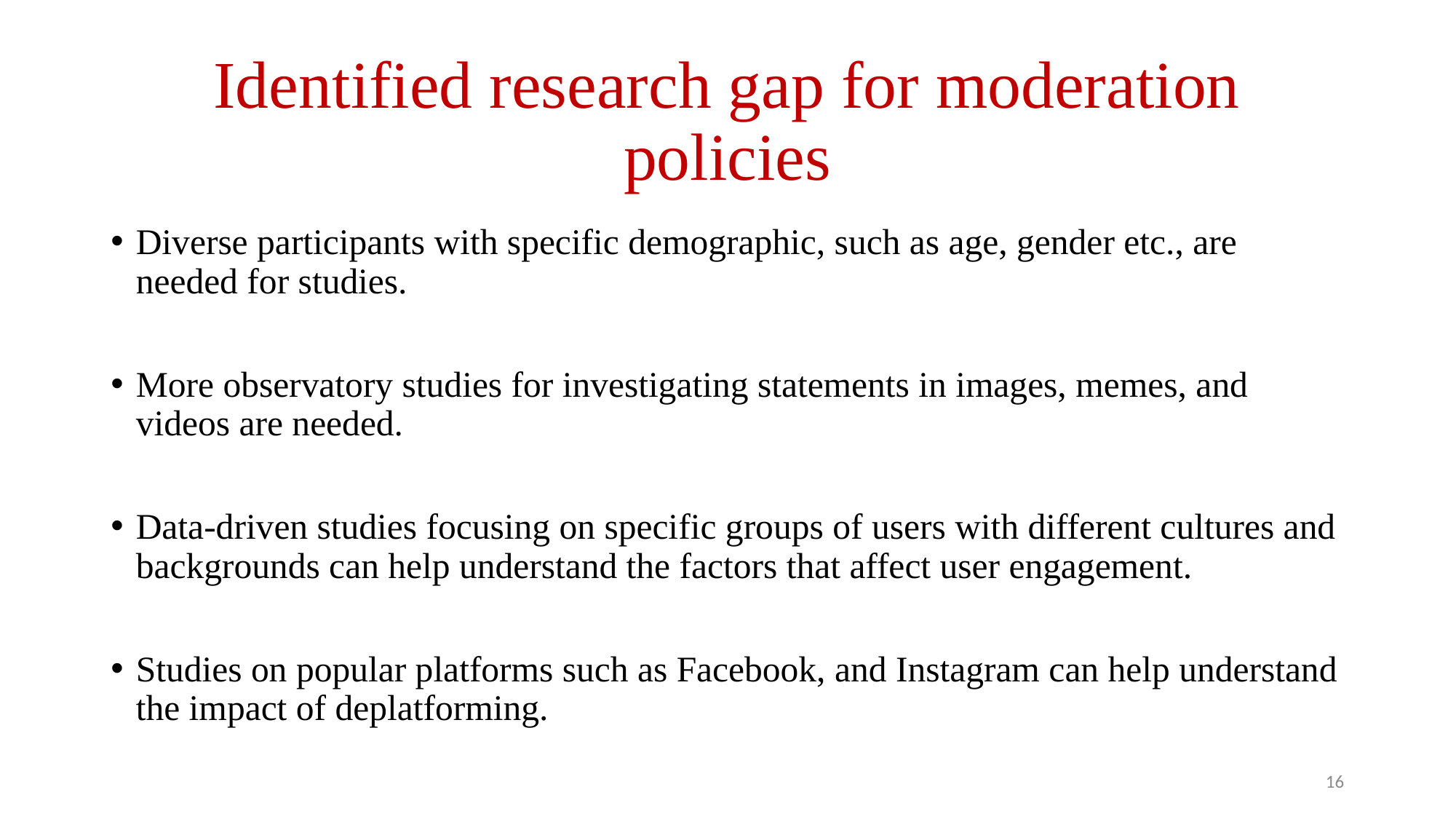

# Identified research gap for moderation policies
Diverse participants with specific demographic, such as age, gender etc., are needed for studies.

More observatory studies for investigating statements in images, memes, and videos are needed.

Data-driven studies focusing on specific groups of users with different cultures and backgrounds can help understand the factors that affect user engagement.

Studies on popular platforms such as Facebook, and Instagram can help understand the impact of deplatforming.
16